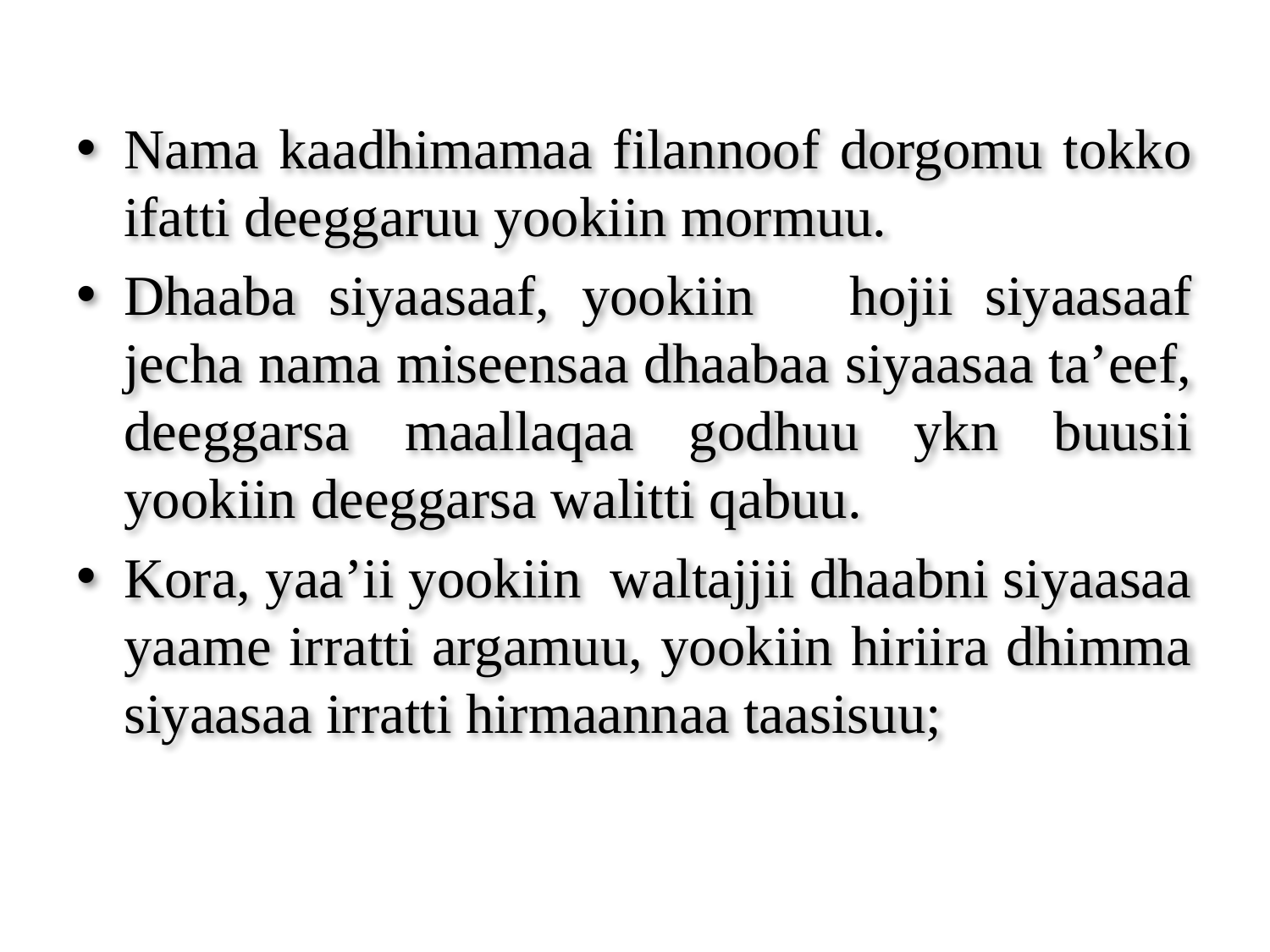

Nama kaadhimamaa filannoof dorgomu tokko ifatti deeggaruu yookiin mormuu.
Dhaaba siyaasaaf, yookiin   hojii siyaasaaf jecha nama miseensaa dhaabaa siyaasaa ta’eef, deeggarsa maallaqaa godhuu ykn buusii yookiin deeggarsa walitti qabuu.
Kora, yaa’ii yookiin  waltajjii dhaabni siyaasaa yaame irratti argamuu, yookiin hiriira dhimma siyaasaa irratti hirmaannaa taasisuu;